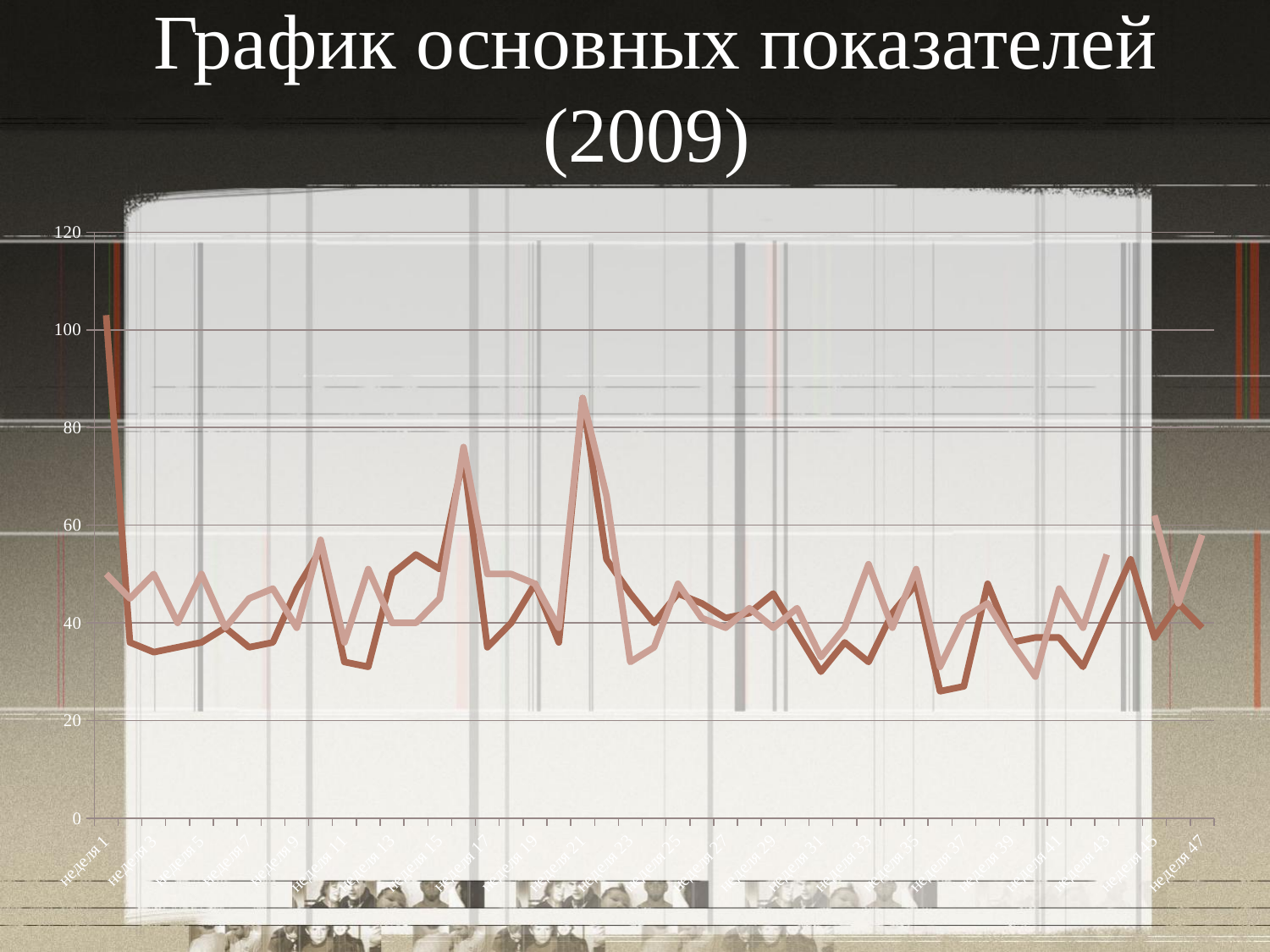

# График основных показателей (2009)

### Chart

| Category | Рождаемость | Смертность |
|---|---|---|
| неделя 1 | 103.0 | 50.0 |
| неделя 2 | 36.0 | 45.0 |
| неделя 3 | 34.0 | 50.0 |
| неделя  4 | 35.0 | 40.0 |
| неделя 5 | 36.0 | 50.0 |
| неделя 6 | 39.0 | 39.0 |
| неделя 7 | 35.0 | 45.0 |
| неделя 8 | 36.0 | 47.0 |
| неделя 9 | 47.0 | 39.0 |
| неделя 10 | 55.0 | 57.0 |
| неделя 11 | 32.0 | 36.0 |
| неделя 12 | 31.0 | 51.0 |
| неделя 13 | 50.0 | 40.0 |
| неделя 14 | 54.0 | 40.0 |
| неделя 15 | 51.0 | 45.0 |
| неделя 16 | 74.0 | 76.0 |
| неделя 17 | 35.0 | 50.0 |
| неделя 18 | 40.0 | 50.0 |
| неделя 19 | 48.0 | 48.0 |
| неделя 20 | 36.0 | 39.0 |
| неделя 21 | 86.0 | 86.0 |
| неделя 22 | 53.0 | 66.0 |
| неделя 23 | 46.0 | 32.0 |
| неделя 24 | 40.0 | 35.0 |
| неделя 25 | 46.0 | 48.0 |
| неделя 26 | 44.0 | 41.0 |
| неделя 27 | 41.0 | 39.0 |
| неделя 28 | 42.0 | 43.0 |
| неделя 29 | 46.0 | 39.0 |
| неделя 30 | 38.0 | 43.0 |
| неделя 31 | 30.0 | 33.0 |
| неделя 32 | 36.0 | 39.0 |
| неделя 33 | 32.0 | 52.0 |
| неделя 34 | 42.0 | 39.0 |
| неделя 35 | 48.0 | 51.0 |
| неделя 36 | 26.0 | 31.0 |
| неделя 37 | 27.0 | 41.0 |
| неделя 38 | 48.0 | 44.0 |
| неделя 39 | 36.0 | 36.0 |
| неделя 40 | 37.0 | 29.0 |
| неделя 41 | 37.0 | 47.0 |
| неделя 42 | 31.0 | 39.0 |
| неделя 43 | 42.0 | 54.0 |
| неделя 44 | 53.0 | None |
| неделя 45 | 37.0 | 62.0 |
| неделя 46 | 44.0 | 44.0 |
| неделя 47 | 39.0 | 58.0 |